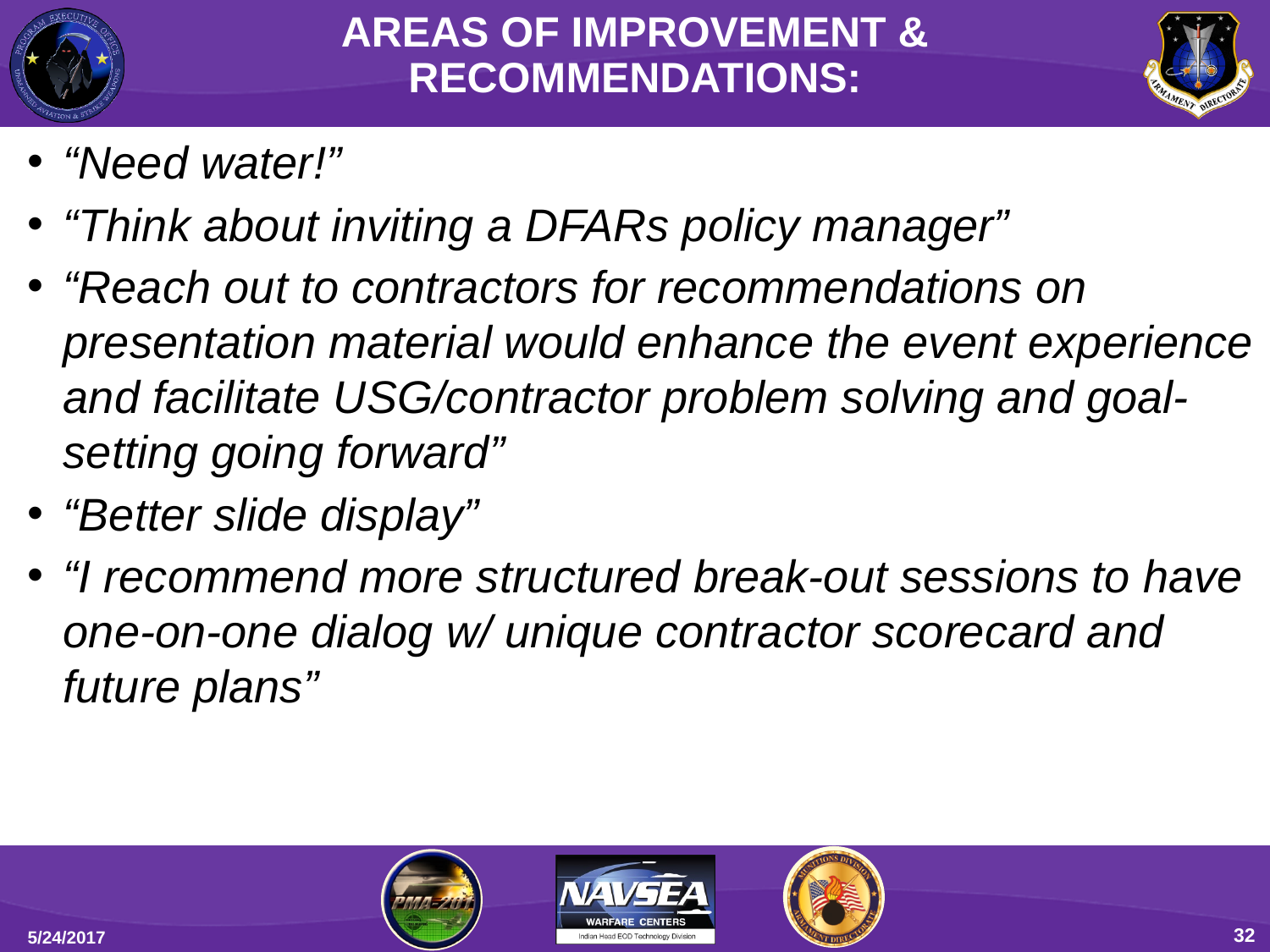

AREAS OF IMPROVEMENT & RECOMMENDATIONS:
“Need water!”
“Think about inviting a DFARs policy manager”
“Reach out to contractors for recommendations on presentation material would enhance the event experience and facilitate USG/contractor problem solving and goal-setting going forward”
“Better slide display”
“I recommend more structured break-out sessions to have one-on-one dialog w/ unique contractor scorecard and future plans”